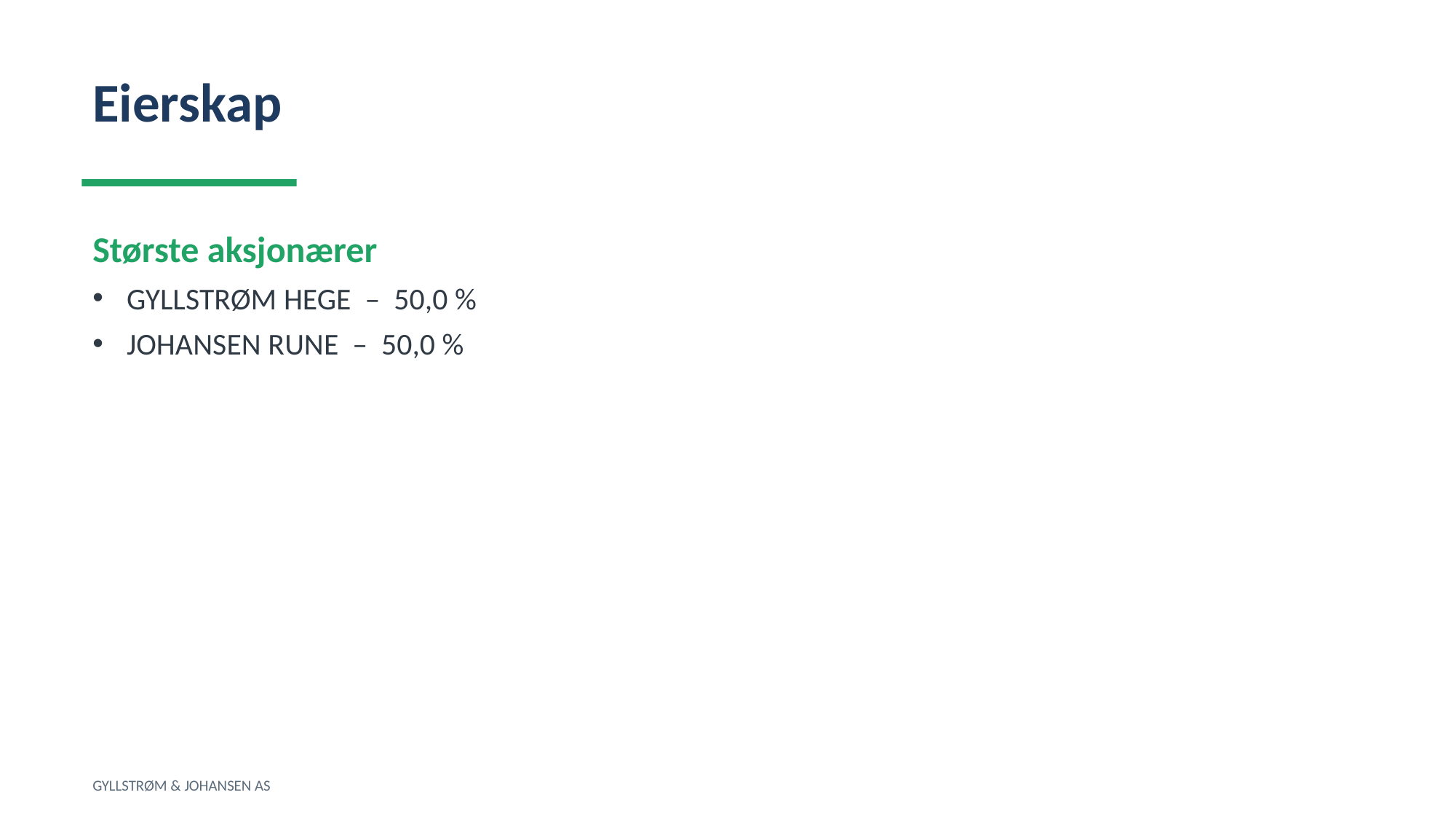

Eierskap

Største aksjonærer
GYLLSTRØM HEGE  –  50,0 %
JOHANSEN RUNE  –  50,0 %
GYLLSTRØM & JOHANSEN AS